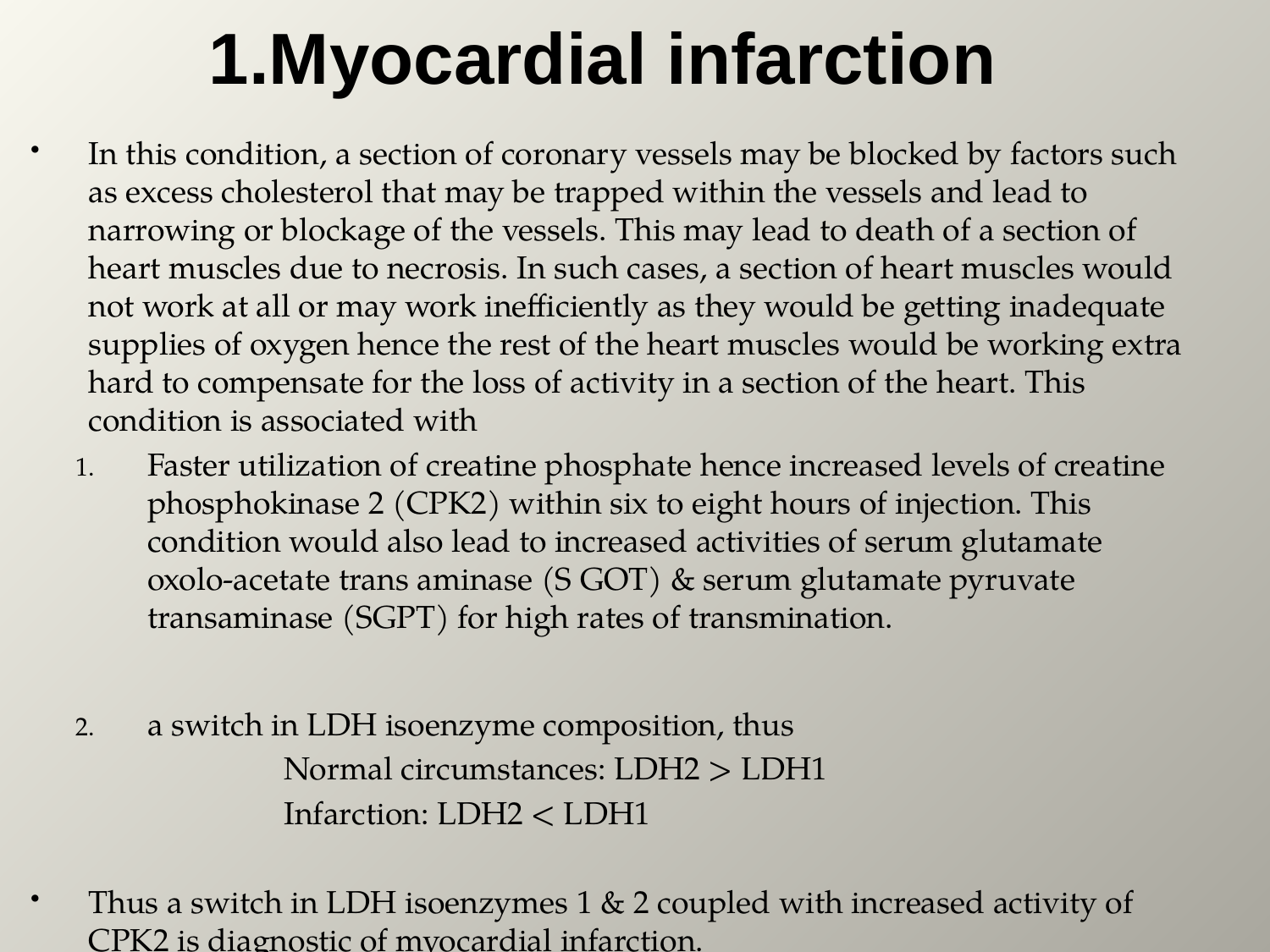

# 1.Myocardial infarction
In this condition, a section of coronary vessels may be blocked by factors such as excess cholesterol that may be trapped within the vessels and lead to narrowing or blockage of the vessels. This may lead to death of a section of heart muscles due to necrosis. In such cases, a section of heart muscles would not work at all or may work inefficiently as they would be getting inadequate supplies of oxygen hence the rest of the heart muscles would be working extra hard to compensate for the loss of activity in a section of the heart. This condition is associated with
Faster utilization of creatine phosphate hence increased levels of creatine phosphokinase 2 (CPK2) within six to eight hours of injection. This condition would also lead to increased activities of serum glutamate oxolo-acetate trans aminase (S GOT) & serum glutamate pyruvate transaminase (SGPT) for high rates of transmination.

a switch in LDH isoenzyme composition, thus
Normal circumstances: LDH2 > LDH1
Infarction: LDH2 < LDH1

Thus a switch in LDH isoenzymes 1 & 2 coupled with increased activity of CPK2 is diagnostic of myocardial infarction.